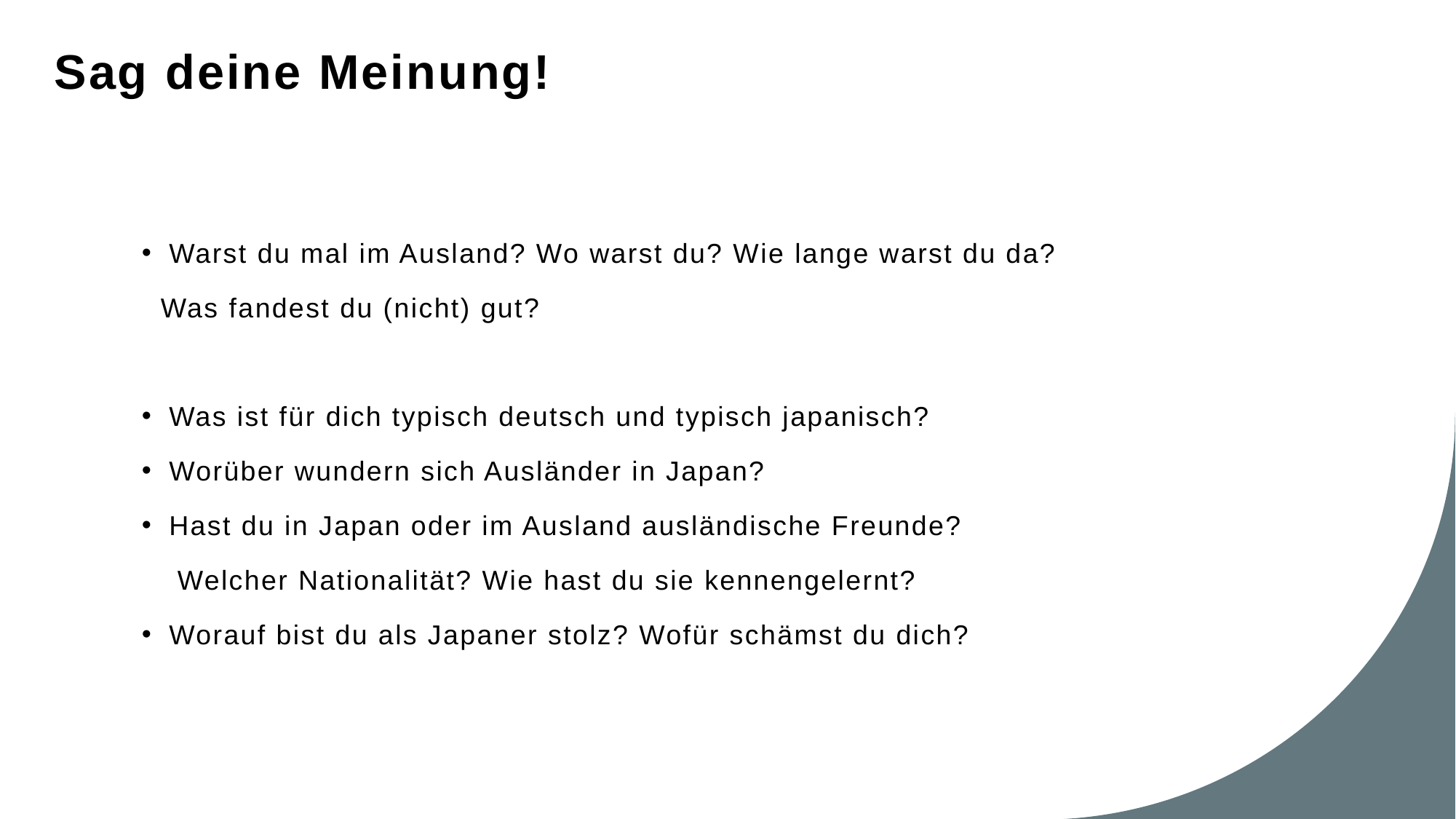

# Sag deine Meinung!
Warst du mal im Ausland? Wo warst du? Wie lange warst du da?
  Was fandest du (nicht) gut?

Was ist für dich typisch deutsch und typisch japanisch?
Worüber wundern sich Ausländer in Japan?
Hast du in Japan oder im Ausland ausländische Freunde?
　Welcher Nationalität? Wie hast du sie kennengelernt?
Worauf bist du als Japaner stolz? Wofür schämst du dich?